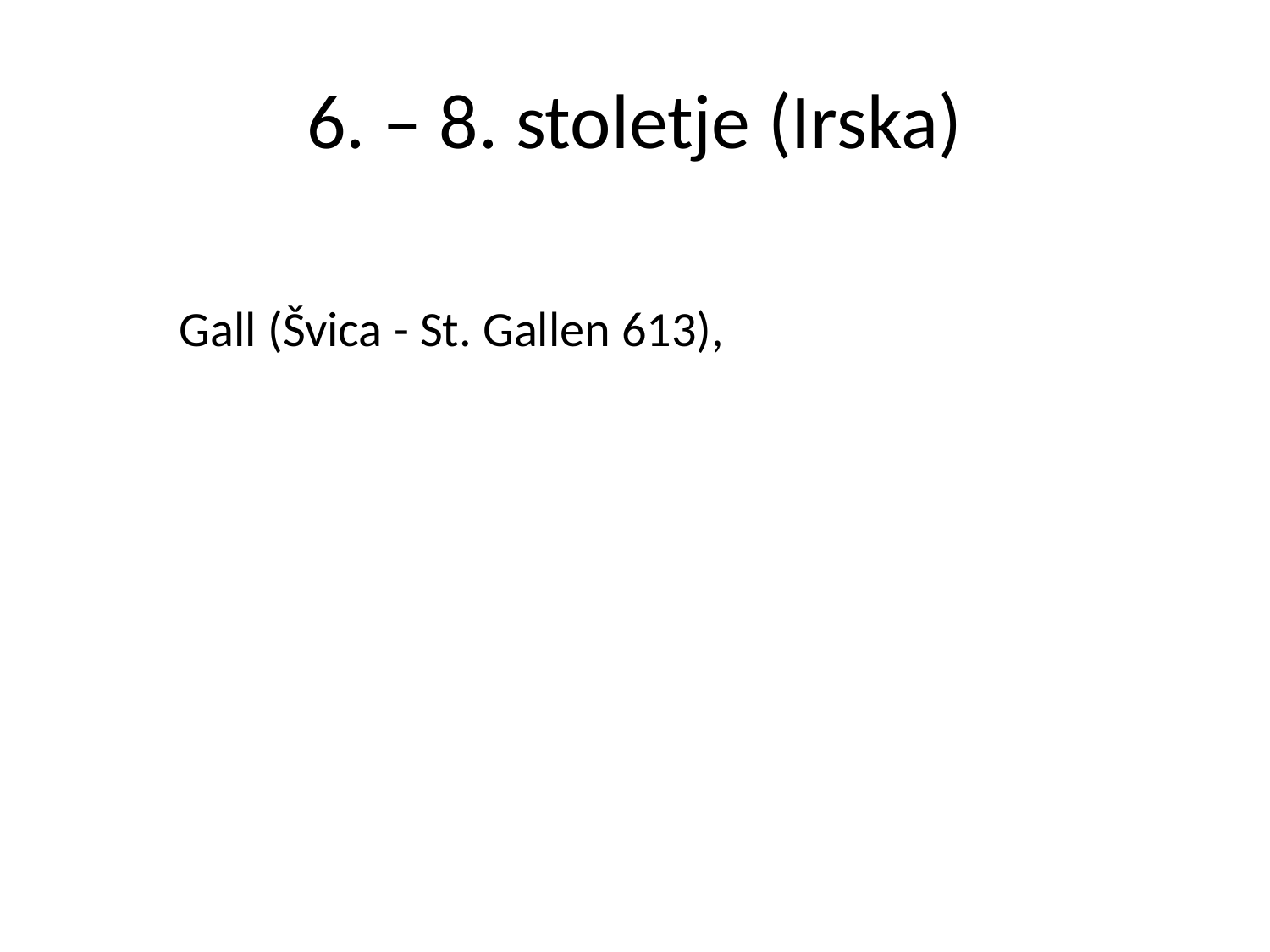

# 6. – 8. stoletje (Irska)

	Gall (Švica - St. Gallen 613),